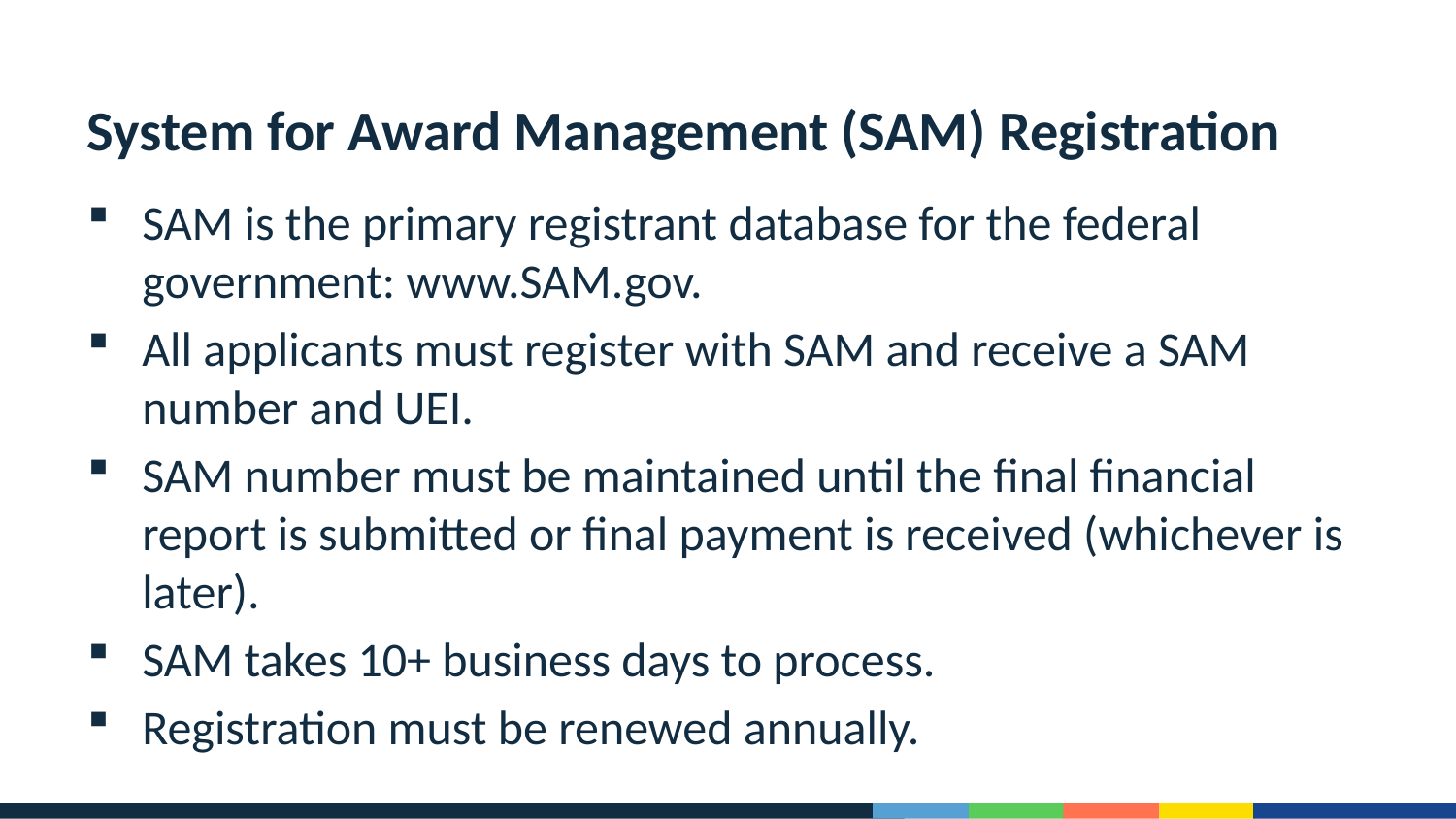

# System for Award Management (SAM) Registration
SAM is the primary registrant database for the federal government: www.SAM.gov.
All applicants must register with SAM and receive a SAM number and UEI.
SAM number must be maintained until the final financial report is submitted or final payment is received (whichever is later).
SAM takes 10+ business days to process.
Registration must be renewed annually.